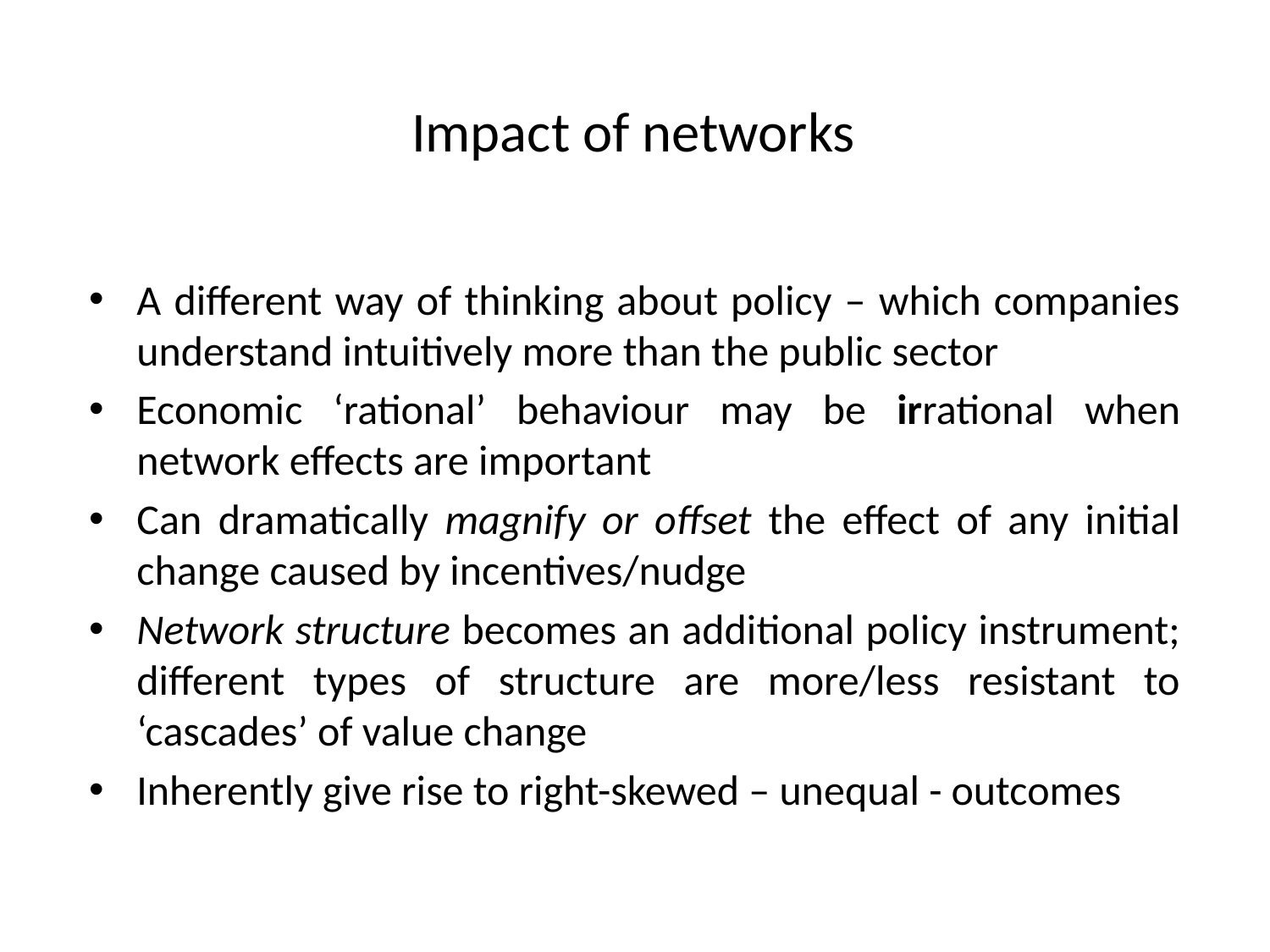

# Impact of networks
A different way of thinking about policy – which companies understand intuitively more than the public sector
Economic ‘rational’ behaviour may be irrational when network effects are important
Can dramatically magnify or offset the effect of any initial change caused by incentives/nudge
Network structure becomes an additional policy instrument; different types of structure are more/less resistant to ‘cascades’ of value change
Inherently give rise to right-skewed – unequal - outcomes